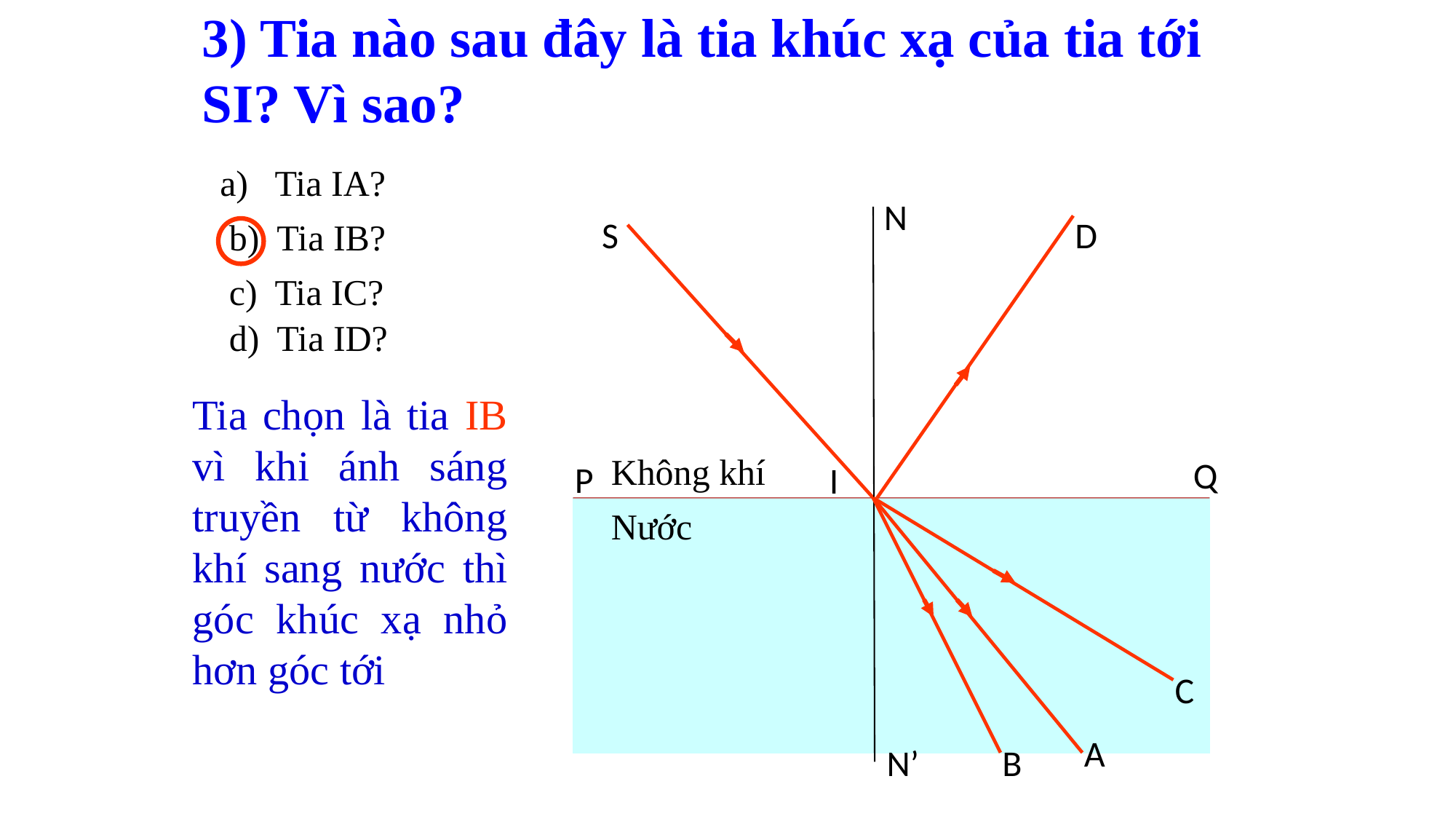

# 3) Tia nào sau đây là tia khúc xạ của tia tới SI? Vì sao?
a)   Tia IA?
N

S
D
b)  Tia IB?

c)  Tia IC?
d)  Tia ID?
Tia chọn là tia IB vì khi ánh sáng truyền từ không khí sang nước thì góc khúc xạ nhỏ hơn góc tới

Không khí
Q
P
I

Nước
C
A
N’
B